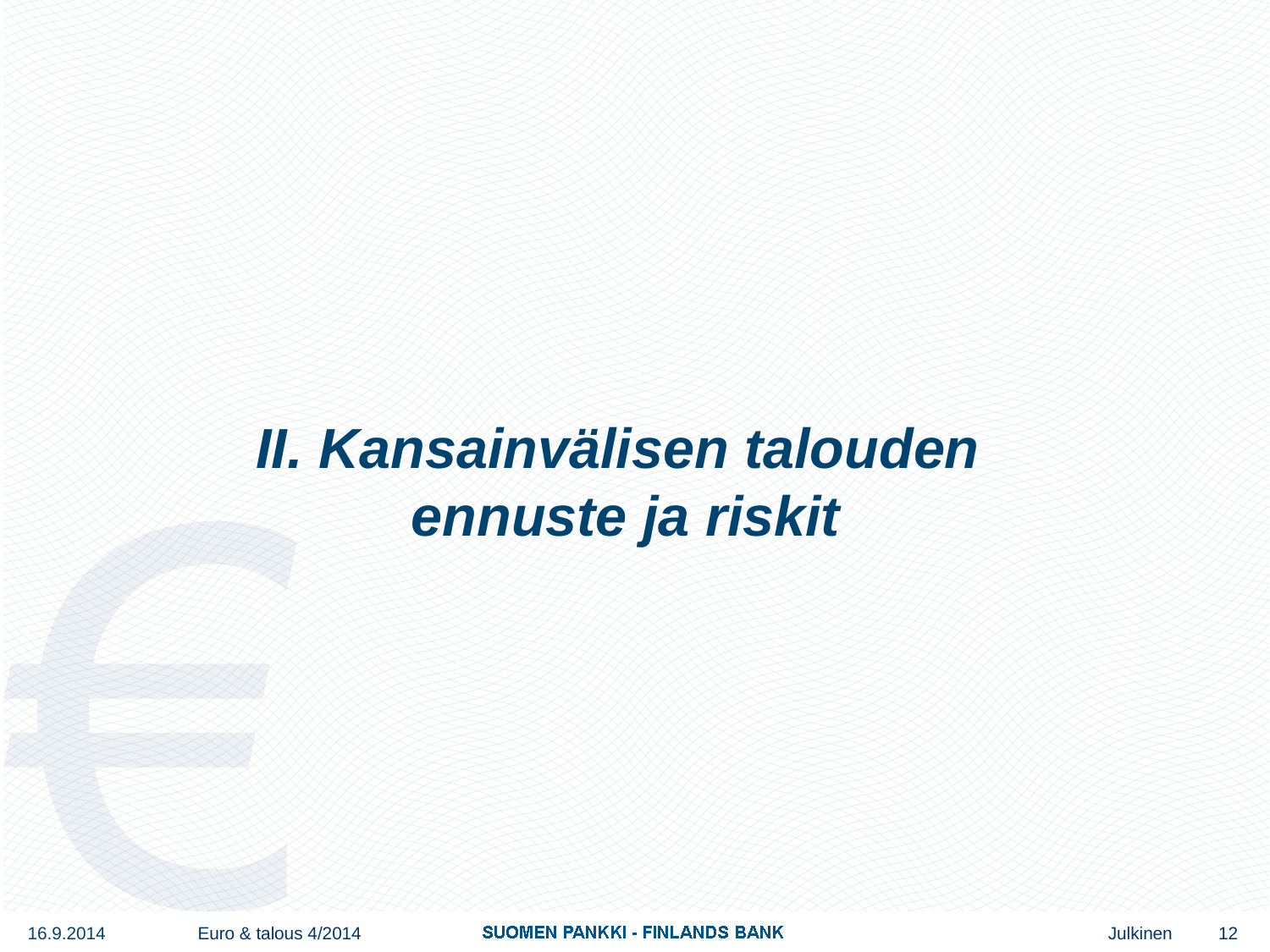

II. Kansainvälisen talouden
ennuste ja riskit
16.9.2014
Euro & talous 4/2014
12